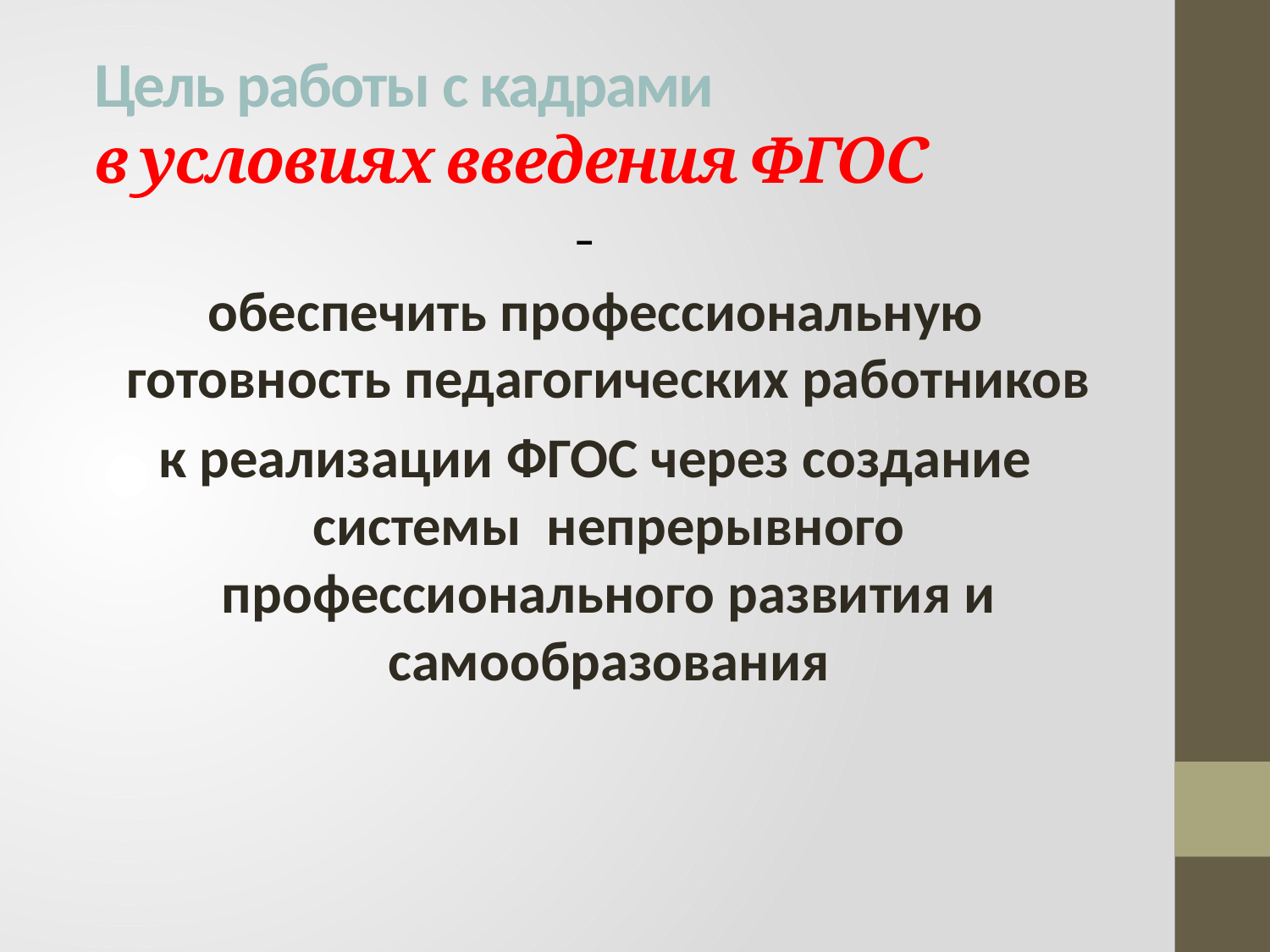

# Цель работы с кадрами в условиях введения ФГОС
–
 обеспечить профессиональную готовность педагогических работников
 к реализации ФГОС через создание системы  непрерывного профессионального развития и самообразования